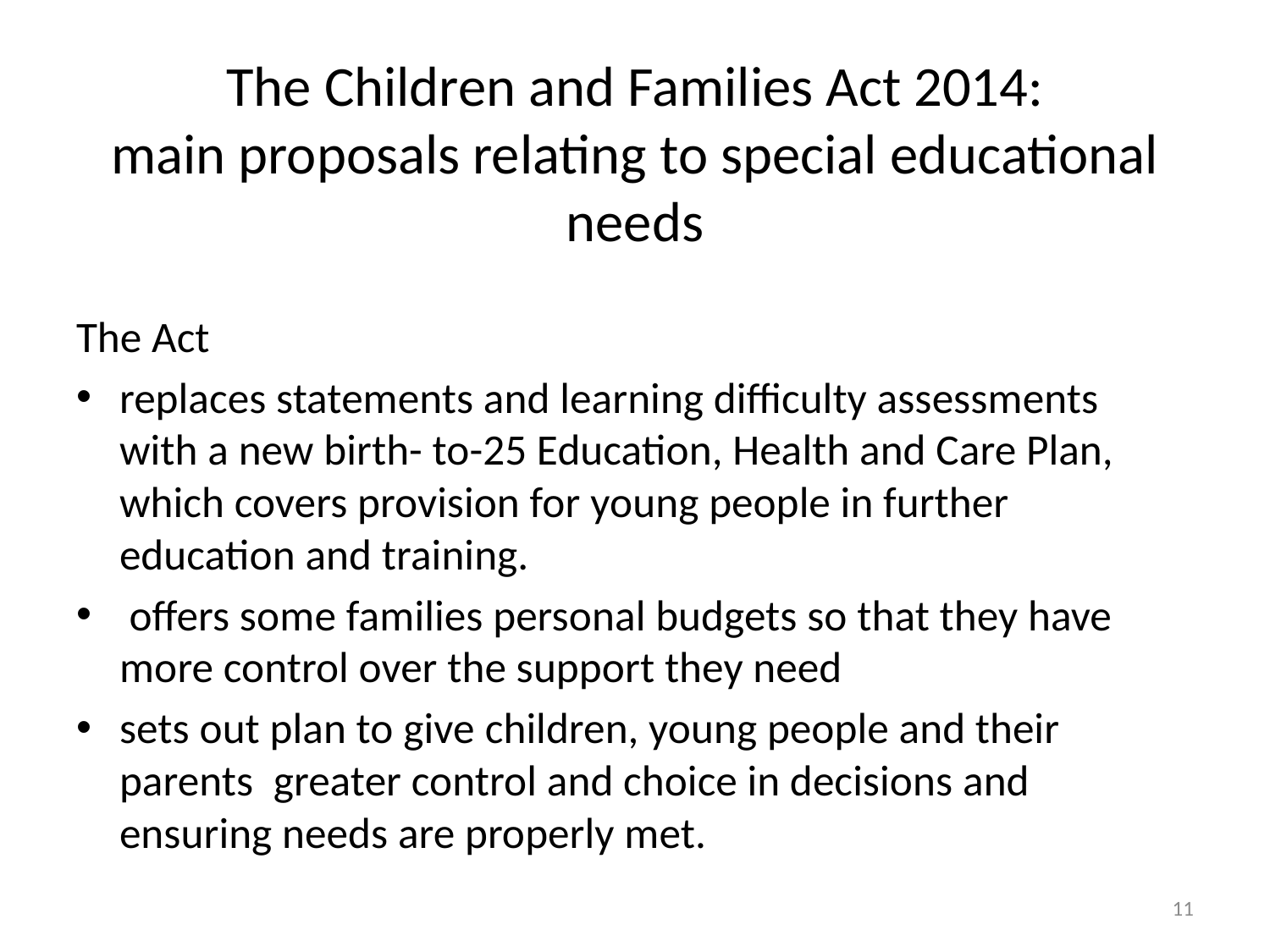

# The Children and Families Act 2014: main proposals relating to special educational needs
The Act
replaces statements and learning difficulty assessments with a new birth- to-25 Education, Health and Care Plan, which covers provision for young people in further education and training.
 offers some families personal budgets so that they have more control over the support they need
sets out plan to give children, young people and their parents  greater control and choice in decisions and ensuring needs are properly met.

11